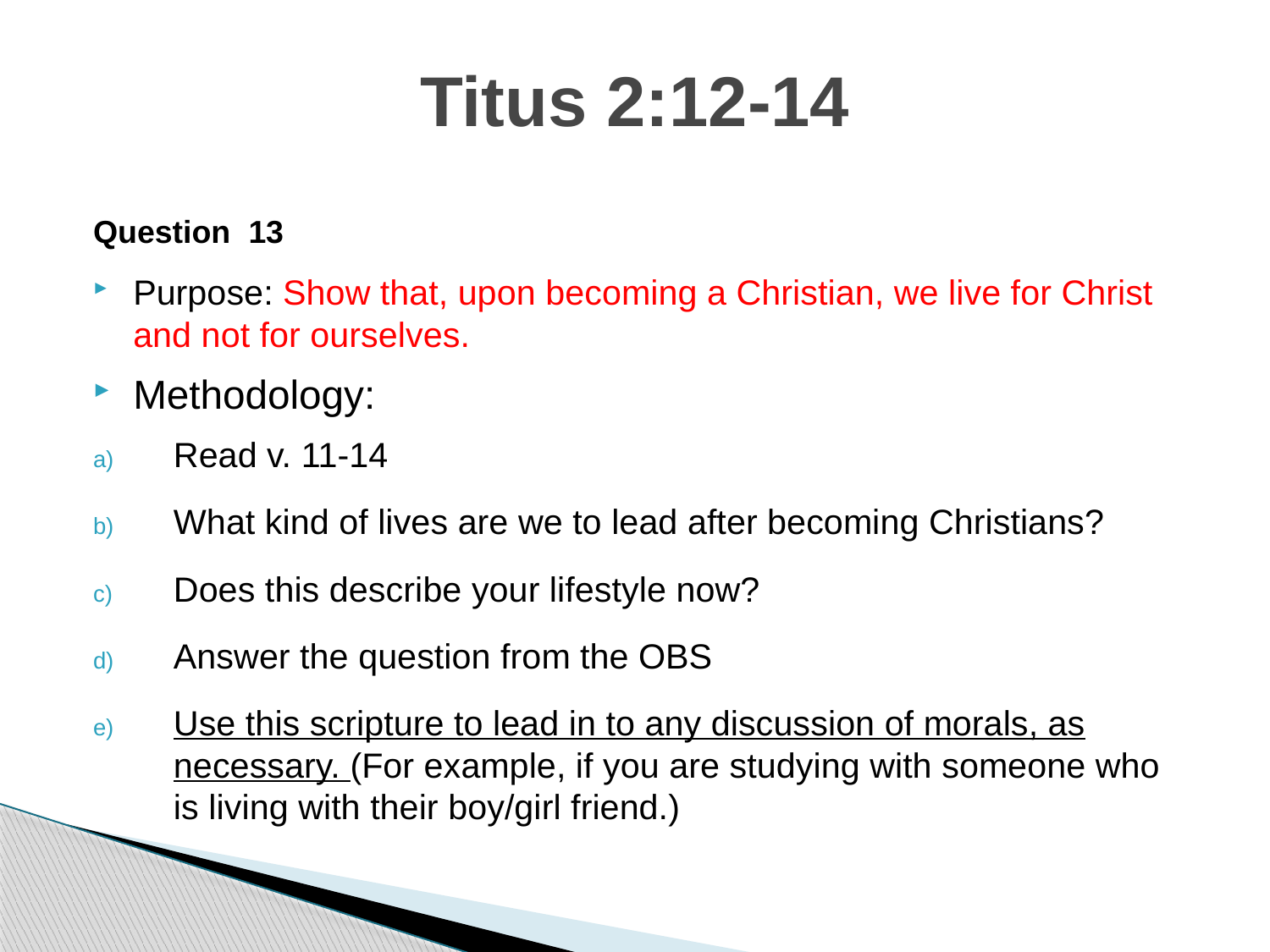

# Titus 2:12-14
Question  13

Purpose: Show that, upon becoming a Christian, we live for Christ and not for ourselves.

Methodology:

Read v. 11-14

What kind of lives are we to lead after becoming Christians?

Does this describe your lifestyle now?

Answer the question from the OBS

Use this scripture to lead in to any discussion of morals, as necessary. (For example, if you are studying with someone who is living with their boy/girl friend.)